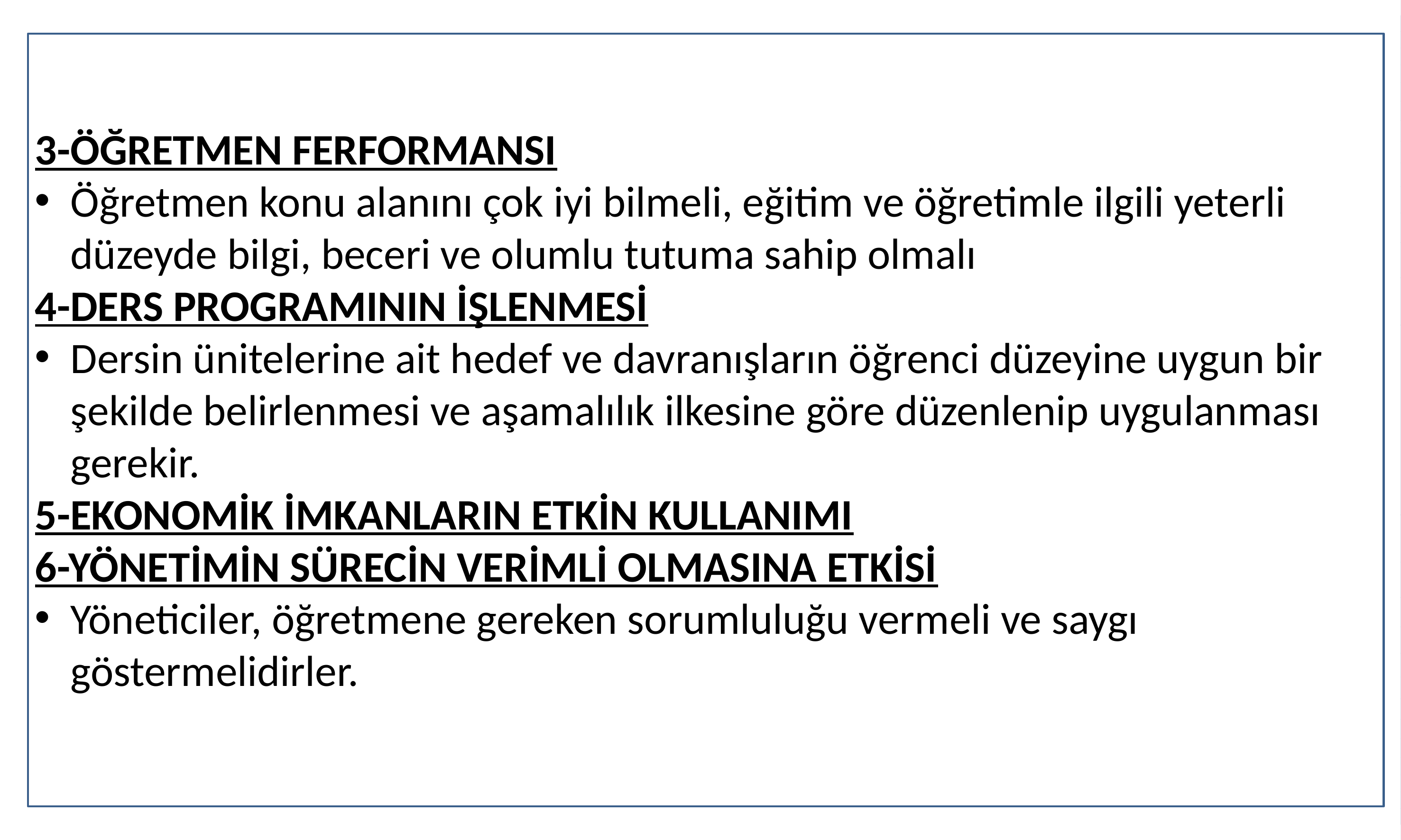

3-ÖĞRETMEN FERFORMANSI
Öğretmen konu alanını çok iyi bilmeli, eğitim ve öğretimle ilgili yeterli düzeyde bilgi, beceri ve olumlu tutuma sahip olmalı
4-DERS PROGRAMININ İŞLENMESİ
Dersin ünitelerine ait hedef ve davranışların öğrenci düzeyine uygun bir şekilde belirlenmesi ve aşamalılık ilkesine göre düzenlenip uygulanması gerekir.
5-EKONOMİK İMKANLARIN ETKİN KULLANIMI
6-YÖNETİMİN SÜRECİN VERİMLİ OLMASINA ETKİSİ
Yöneticiler, öğretmene gereken sorumluluğu vermeli ve saygı göstermelidirler.